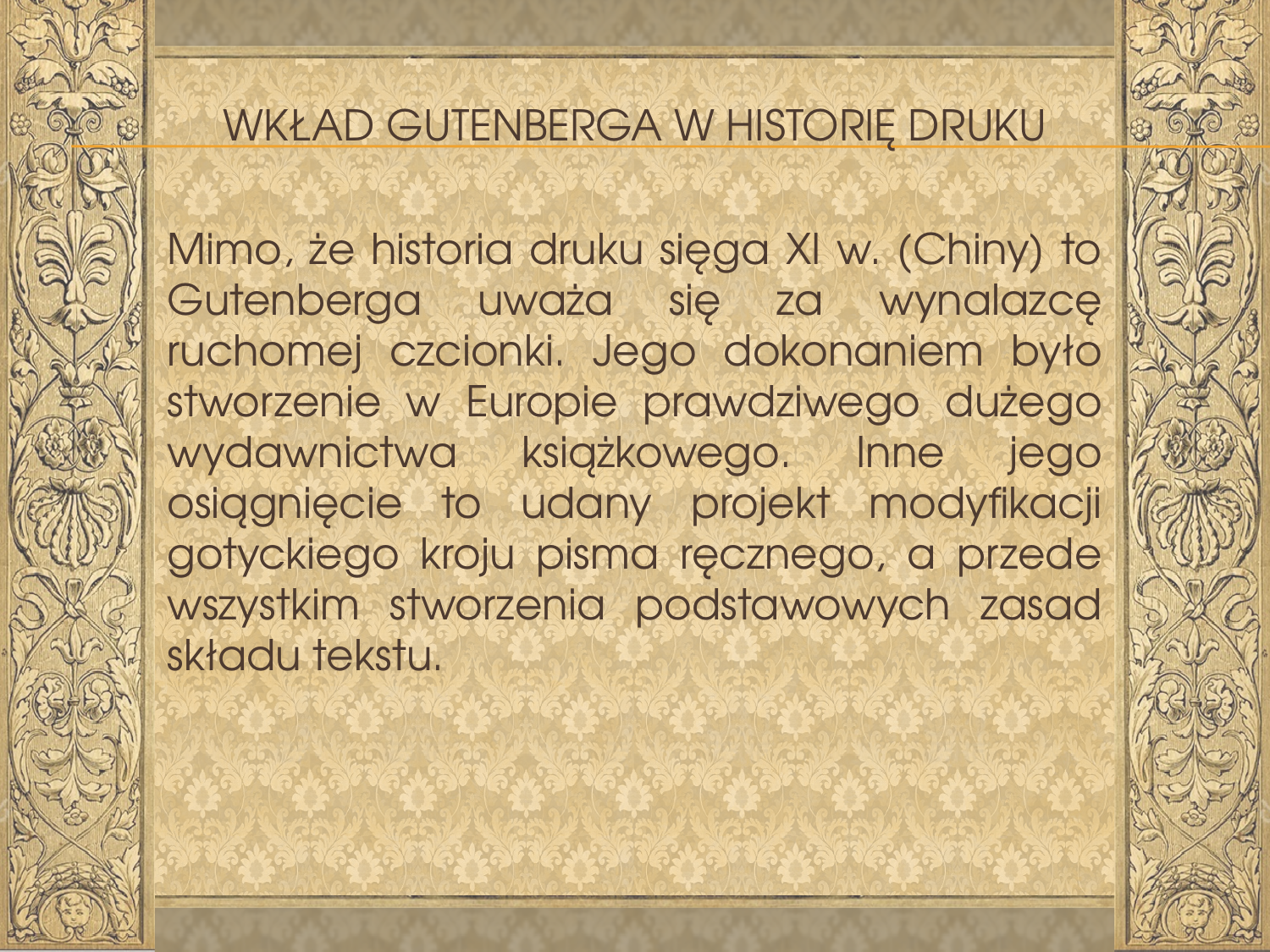

# Wkład Gutenberga w historię druku
Mimo, że historia druku sięga XI w. (Chiny) to Gutenberga uważa się za wynalazcę ruchomej czcionki. Jego dokonaniem było stworzenie w Europie prawdziwego dużego wydawnictwa książkowego. Inne jego osiągnięcie to udany projekt modyfikacji gotyckiego kroju pisma ręcznego, a przede wszystkim stworzenia podstawowych zasad składu tekstu.